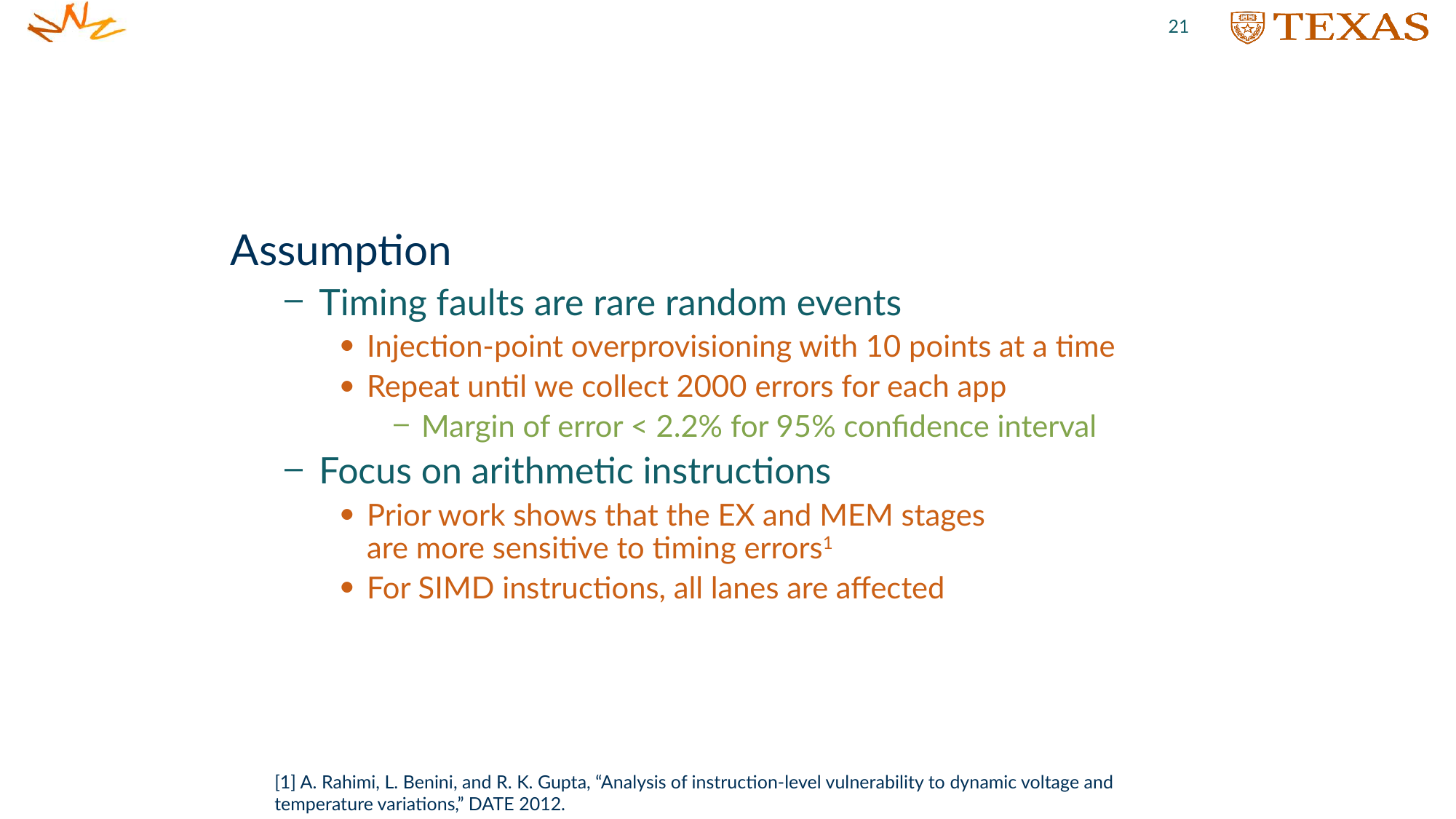

21

Assumption
Timing faults are rare random events
Injection-point overprovisioning with 10 points at a time
Repeat until we collect 2000 errors for each app
Margin of error < 2.2% for 95% confidence interval
Focus on arithmetic instructions
Prior work shows that the EX and MEM stages
are more sensitive to timing errors1
For SIMD instructions, all lanes are affected

[1] A. Rahimi, L. Benini, and R. K. Gupta, “Analysis of instruction-level vulnerability to dynamic voltage and temperature variations,” DATE 2012.